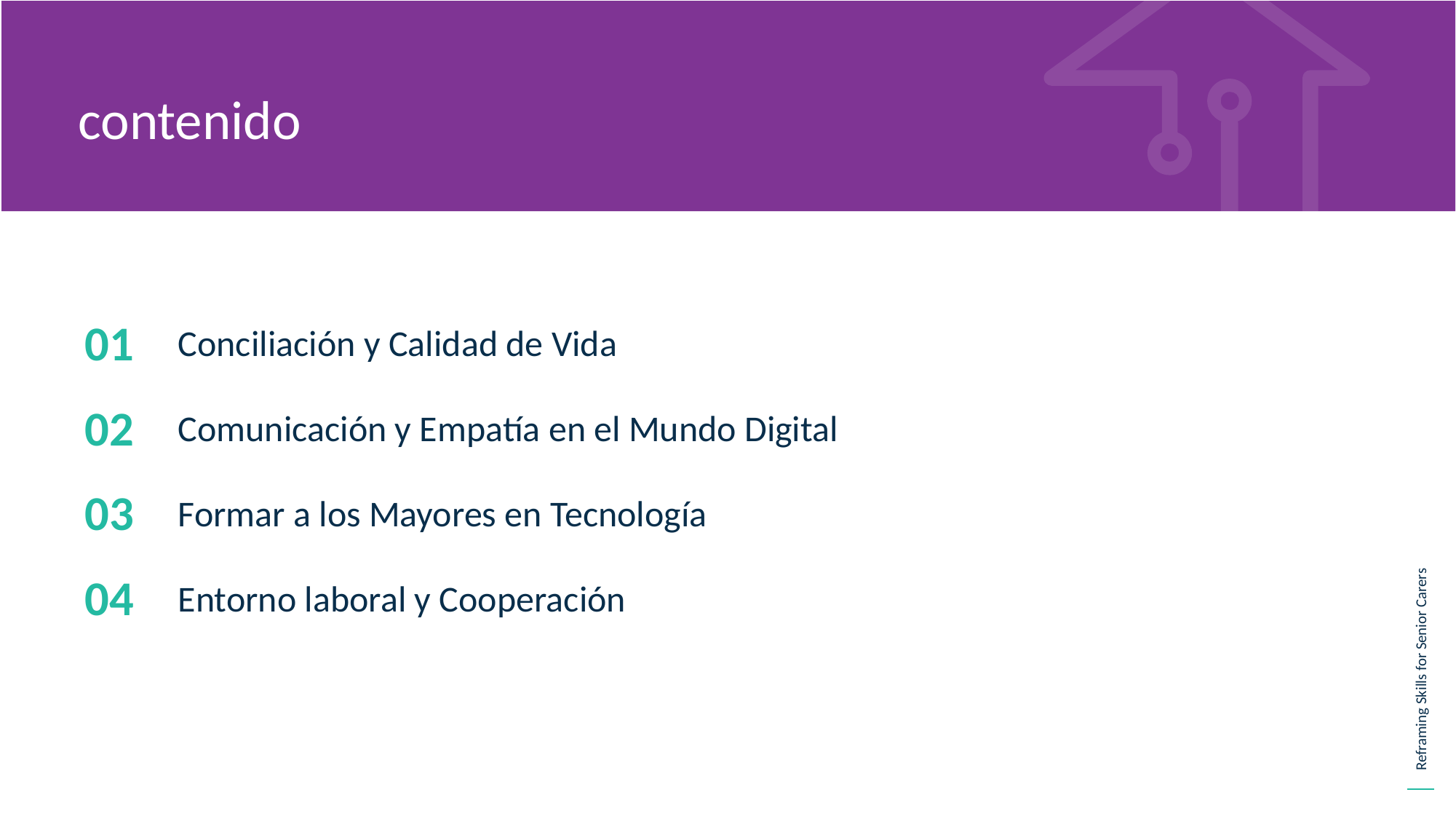

contenido
01
Conciliación y Calidad de Vida
02
Comunicación y Empatía en el Mundo Digital
03
Formar a los Mayores en Tecnología
04
Entorno laboral y Cooperación